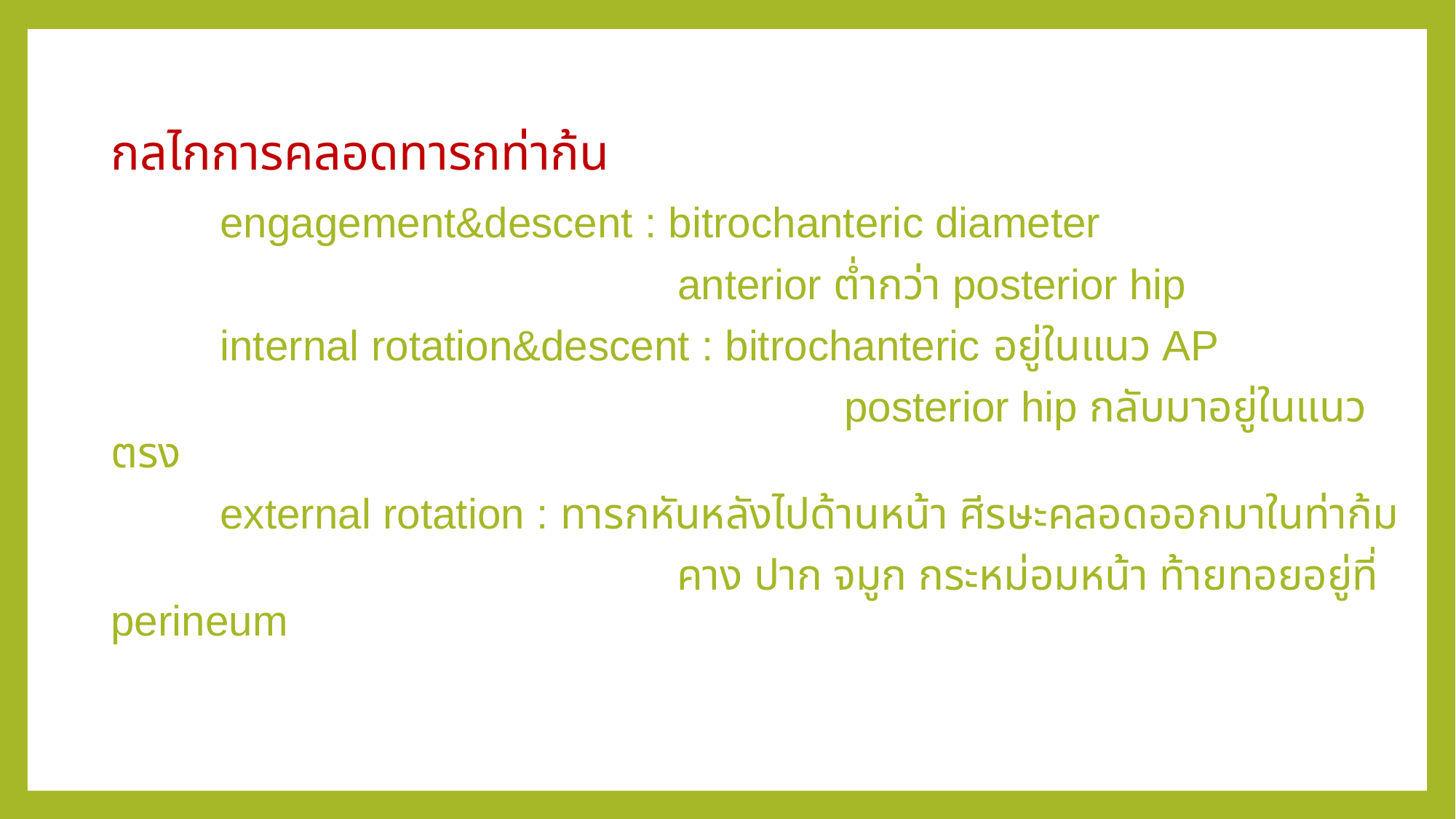

กลไกการคลอดทารกท่าก้น
	engagement&descent : bitrochanteric diameter
				           anterior ต่ำกว่า posterior hip
	internal rotation&descent : bitrochanteric อยู่ในแนว AP
                                                              posterior hip กลับมาอยู่ในแนวตรง
	external rotation : ทารกหันหลังไปด้านหน้า ศีรษะคลอดออกมาในท่าก้ม
                                                   คาง ปาก จมูก กระหม่อมหน้า ท้ายทอยอยู่ที่ perineum